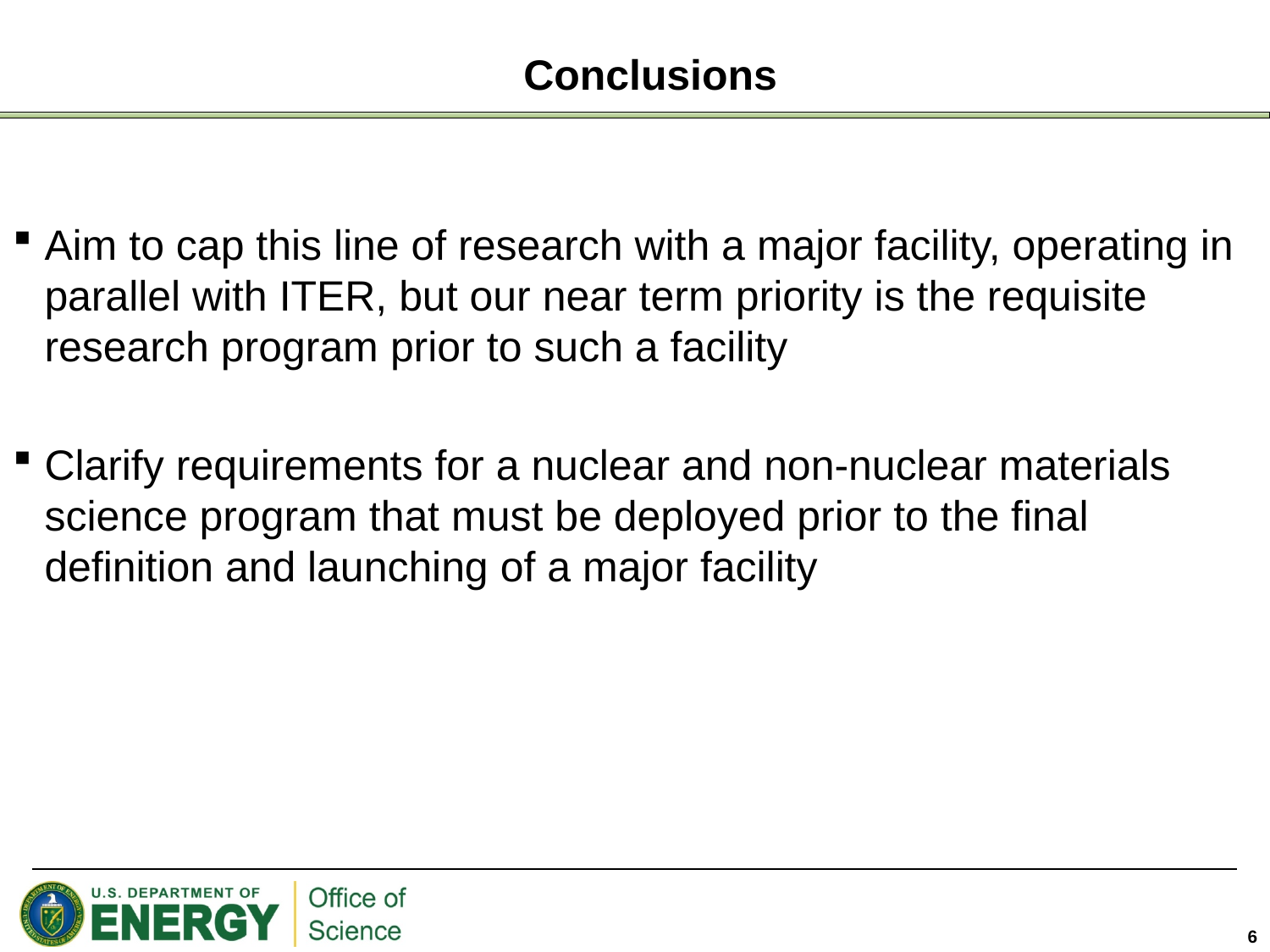

# Conclusions
Aim to cap this line of research with a major facility, operating in parallel with ITER, but our near term priority is the requisite research program prior to such a facility

Clarify requirements for a nuclear and non-nuclear materials science program that must be deployed prior to the final definition and launching of a major facility

6